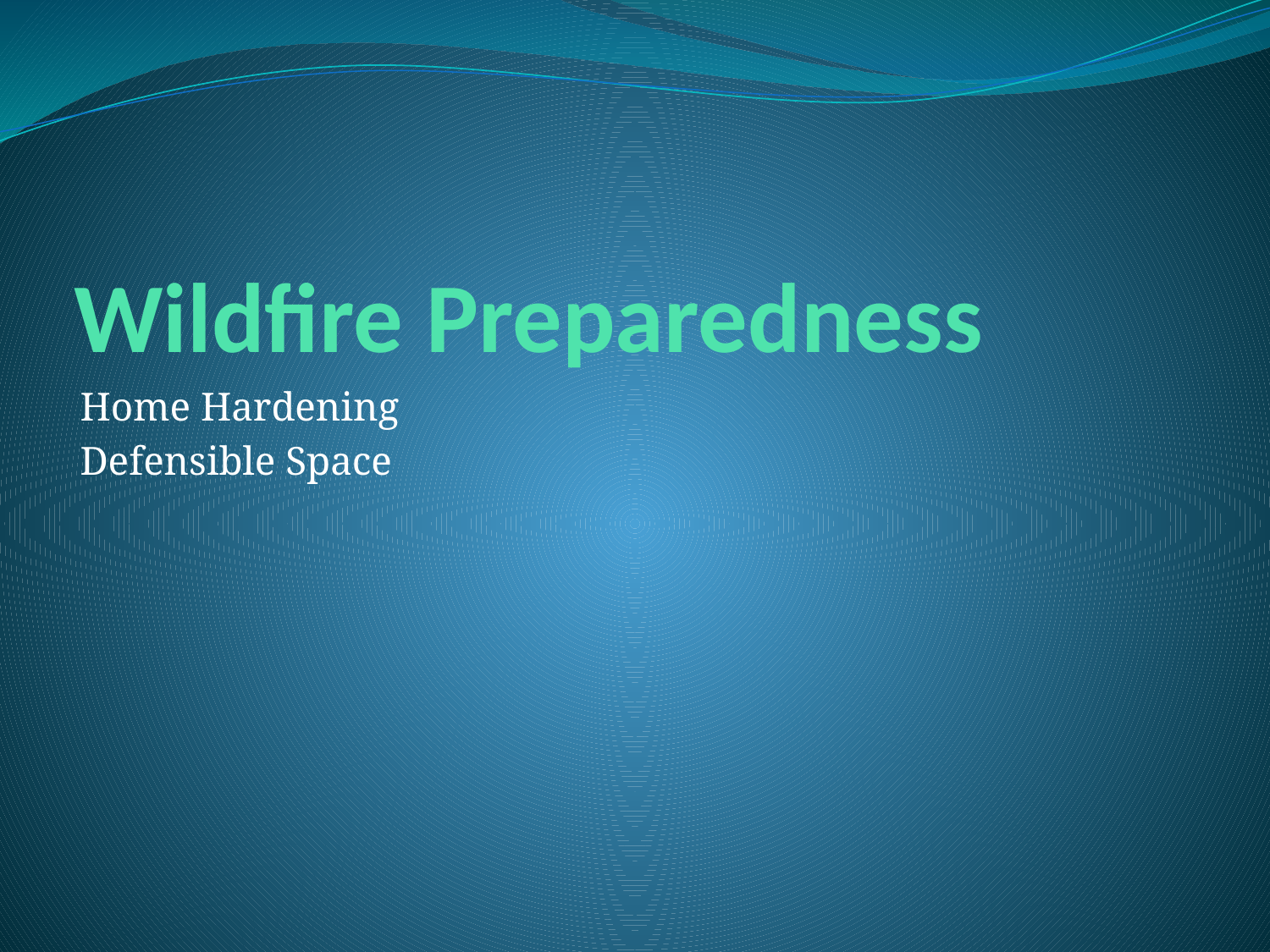

# Wildfire Preparedness
Home Hardening
Defensible Space